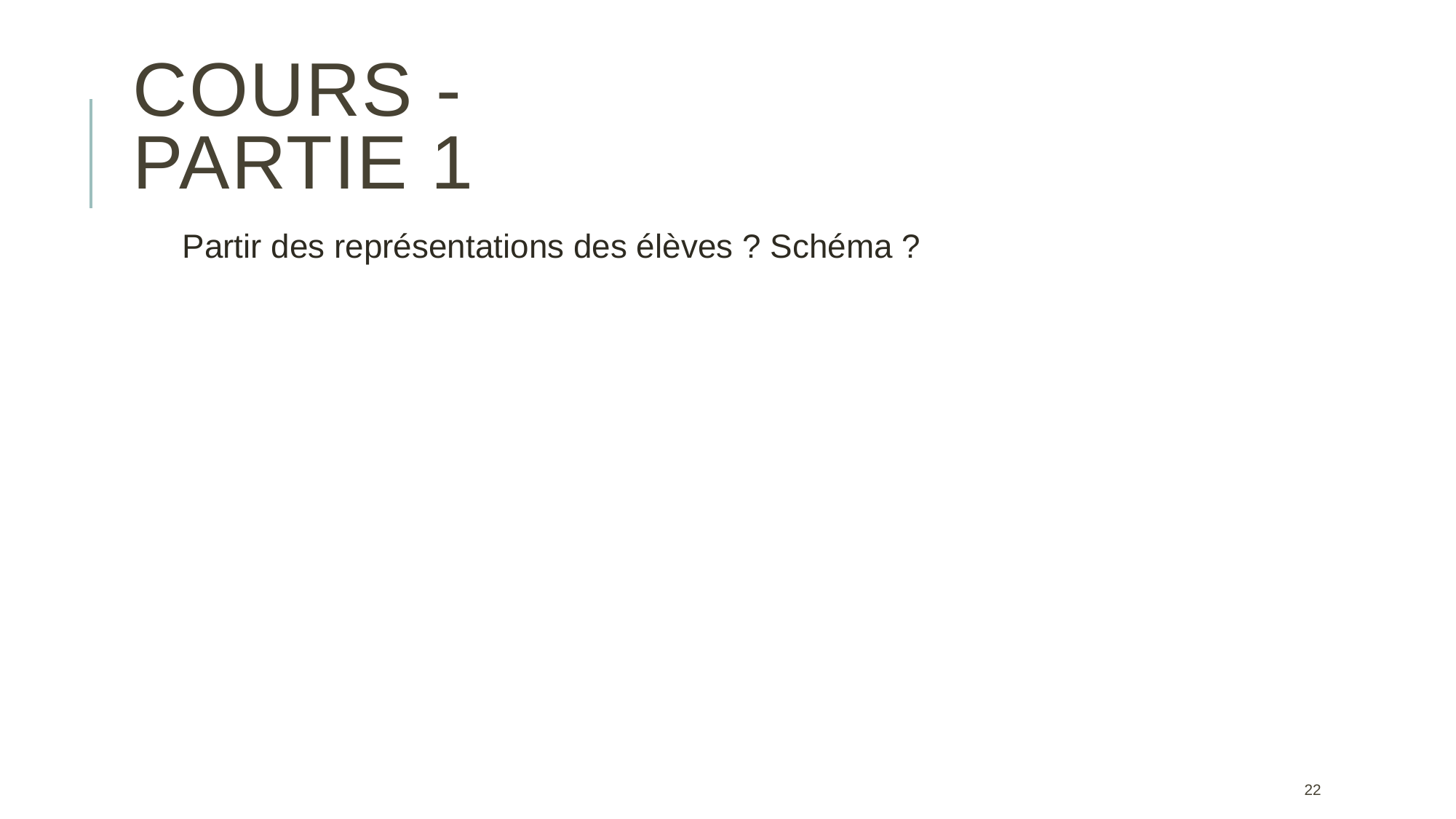

# COURS - PARTIE 1
Partir des représentations des élèves ? Schéma ?
22